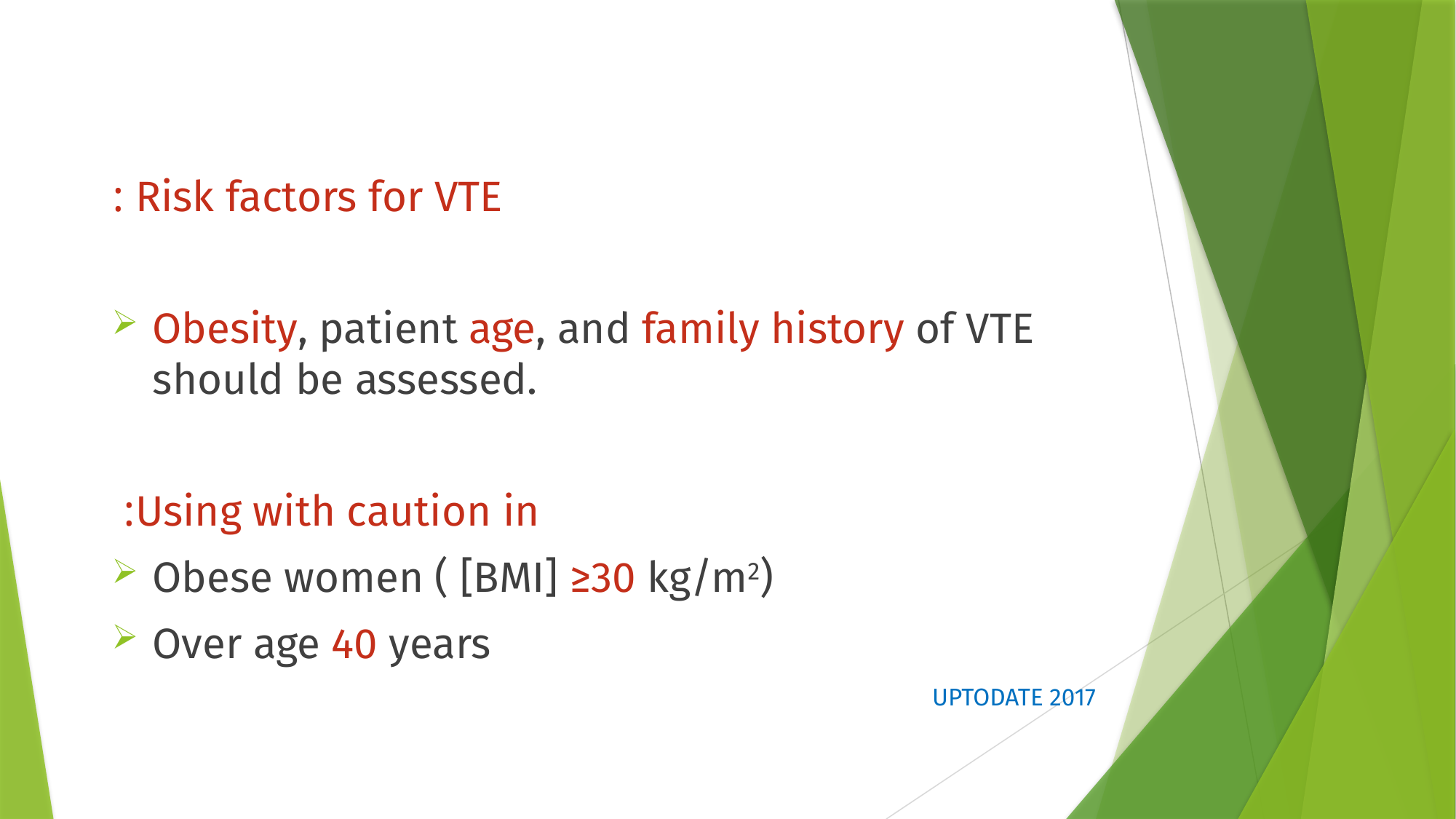

Risk factors for VTE :

Obesity, patient age, and family history of VTE should be assessed.

Using with caution in:
Obese women ( [BMI] ≥30 kg/m2)
Over age 40 years
UPTODATE 2017